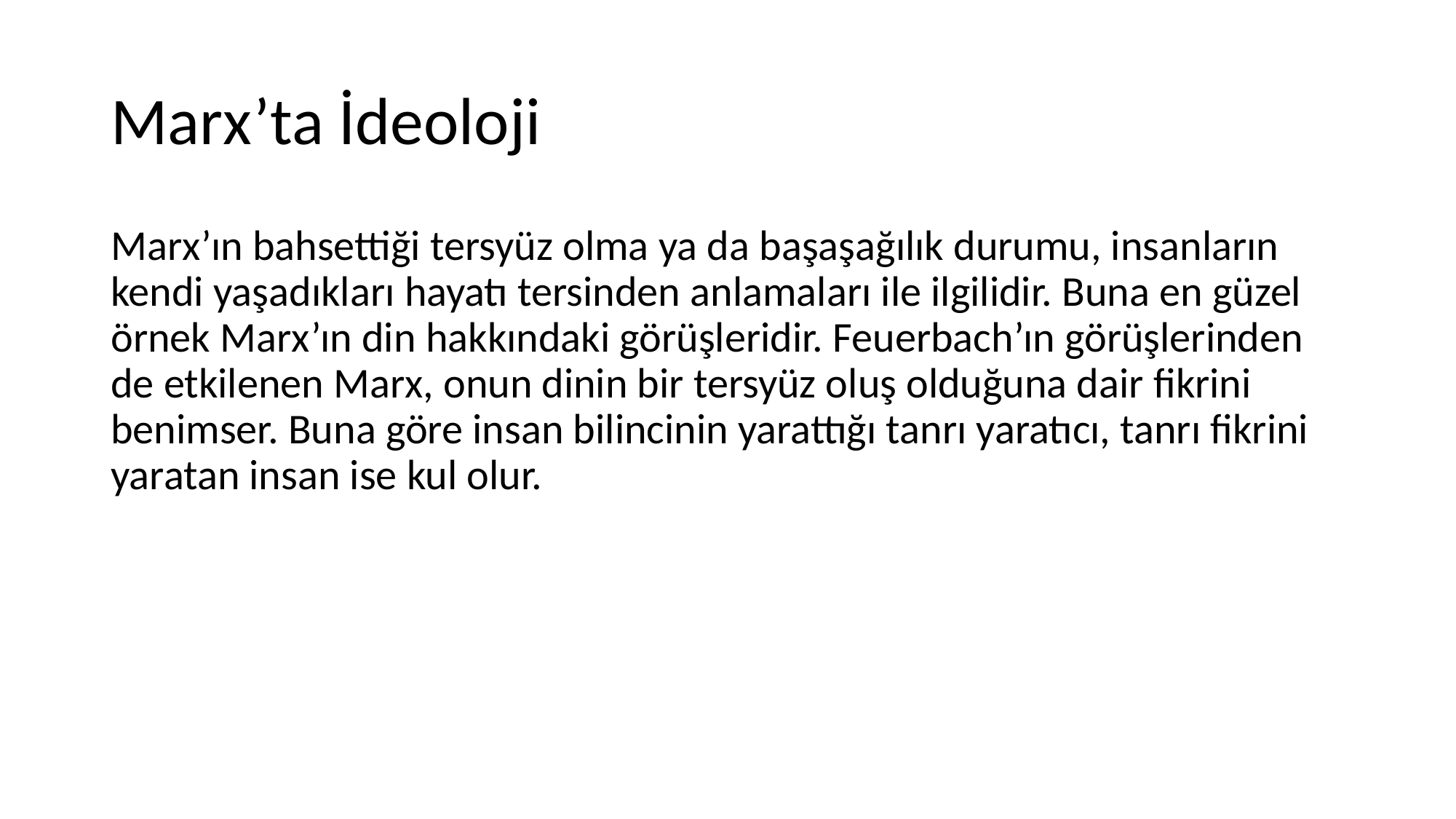

# Marx’ta İdeoloji
Marx’ın bahsettiği tersyüz olma ya da başaşağılık durumu, insanların kendi yaşadıkları hayatı tersinden anlamaları ile ilgilidir. Buna en güzel örnek Marx’ın din hakkındaki görüşleridir. Feuerbach’ın görüşlerinden de etkilenen Marx, onun dinin bir tersyüz oluş olduğuna dair fikrini benimser. Buna göre insan bilincinin yarattığı tanrı yaratıcı, tanrı fikrini yaratan insan ise kul olur.